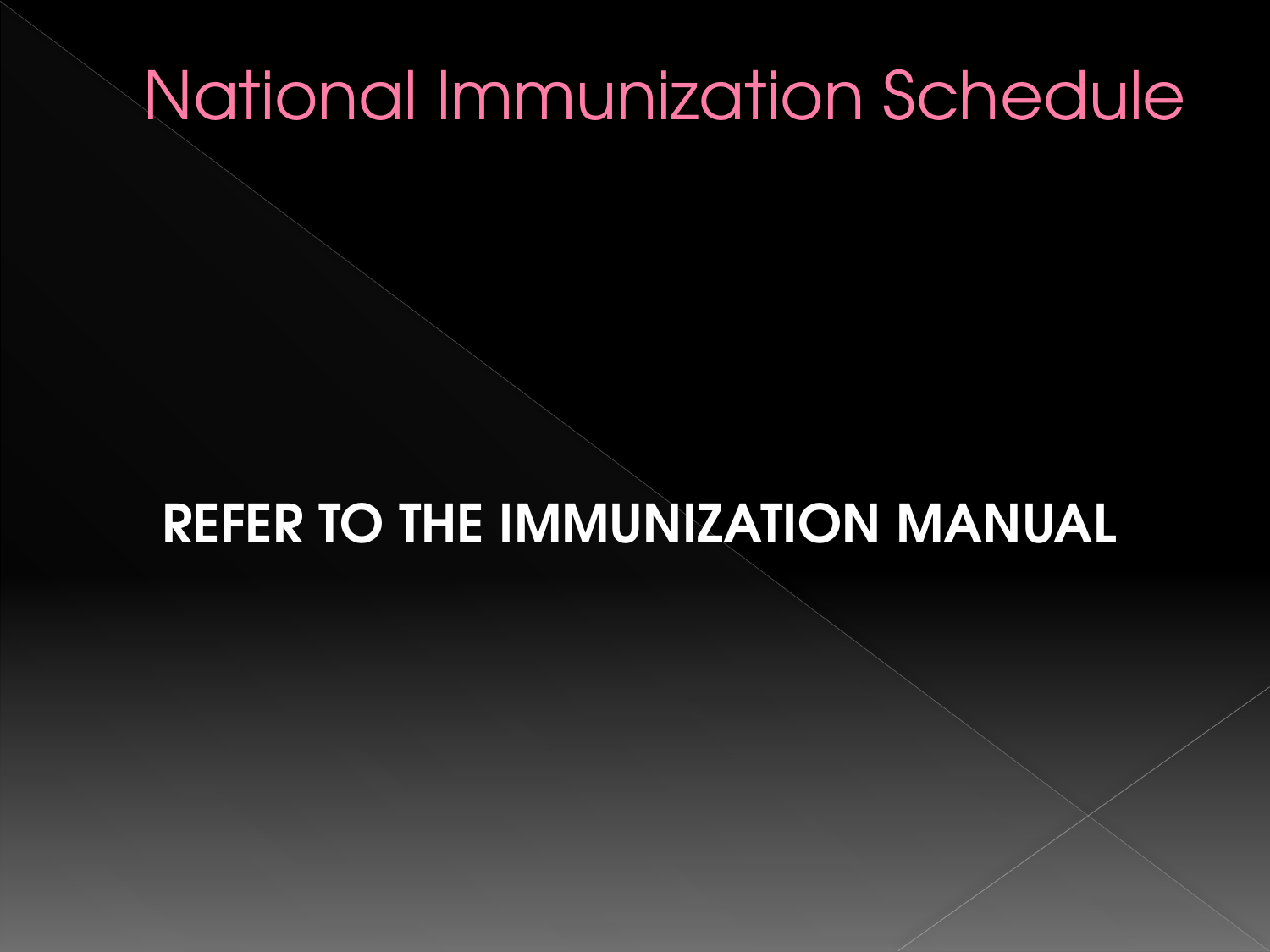

# National Immunization Schedule

REFER TO THE IMMUNIZATION MANUAL